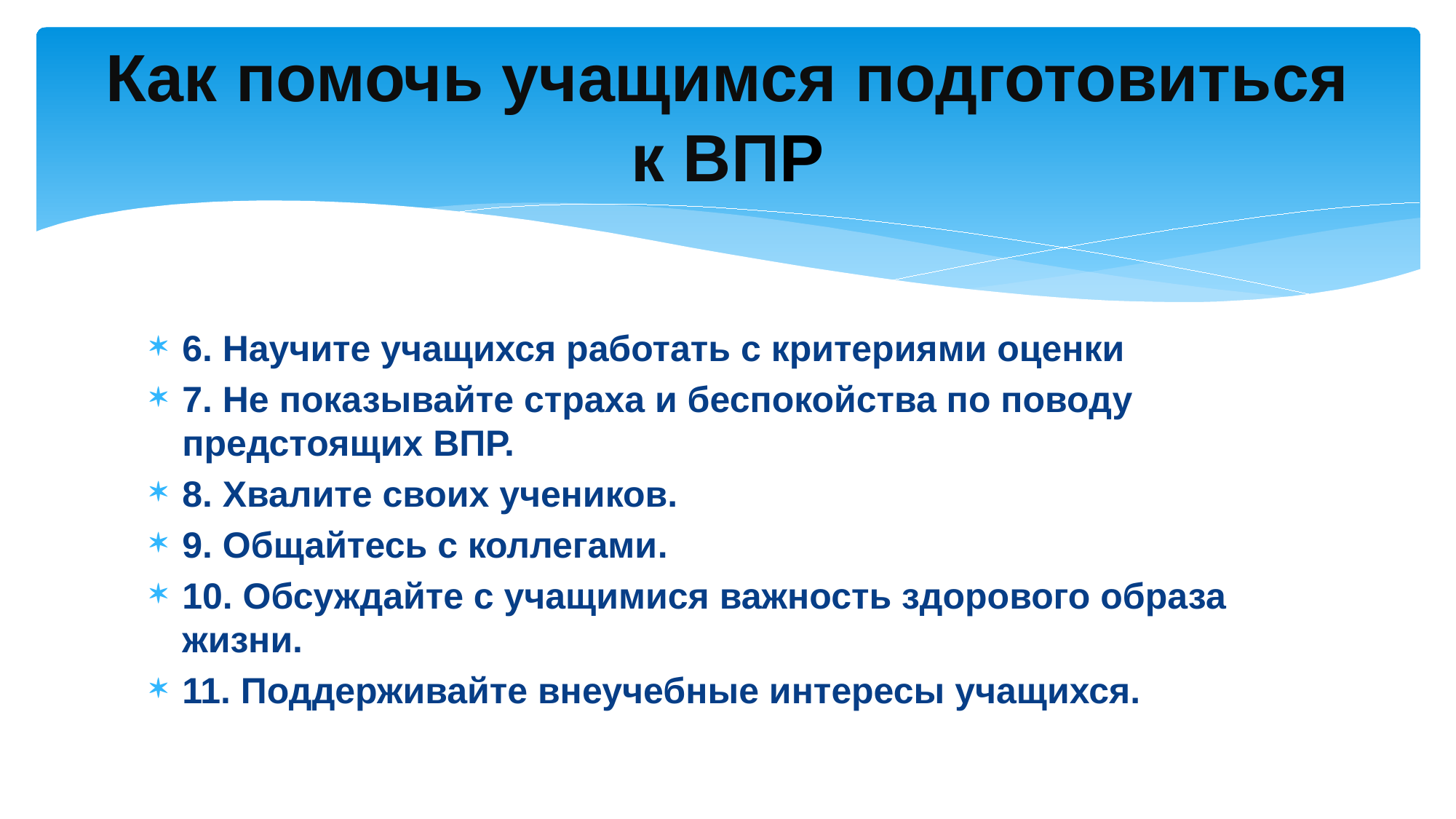

# Как помочь учащимся подготовиться к ВПР
6. Научите учащихся работать с критериями оценки
7. Не показывайте страха и беспокойства по поводу предстоящих ВПР.
8. Хвалите своих учеников.
9. Общайтесь с коллегами.
10. Обсуждайте с учащимися важность здорового образа жизни.
11. Поддерживайте внеучебные интересы учащихся.